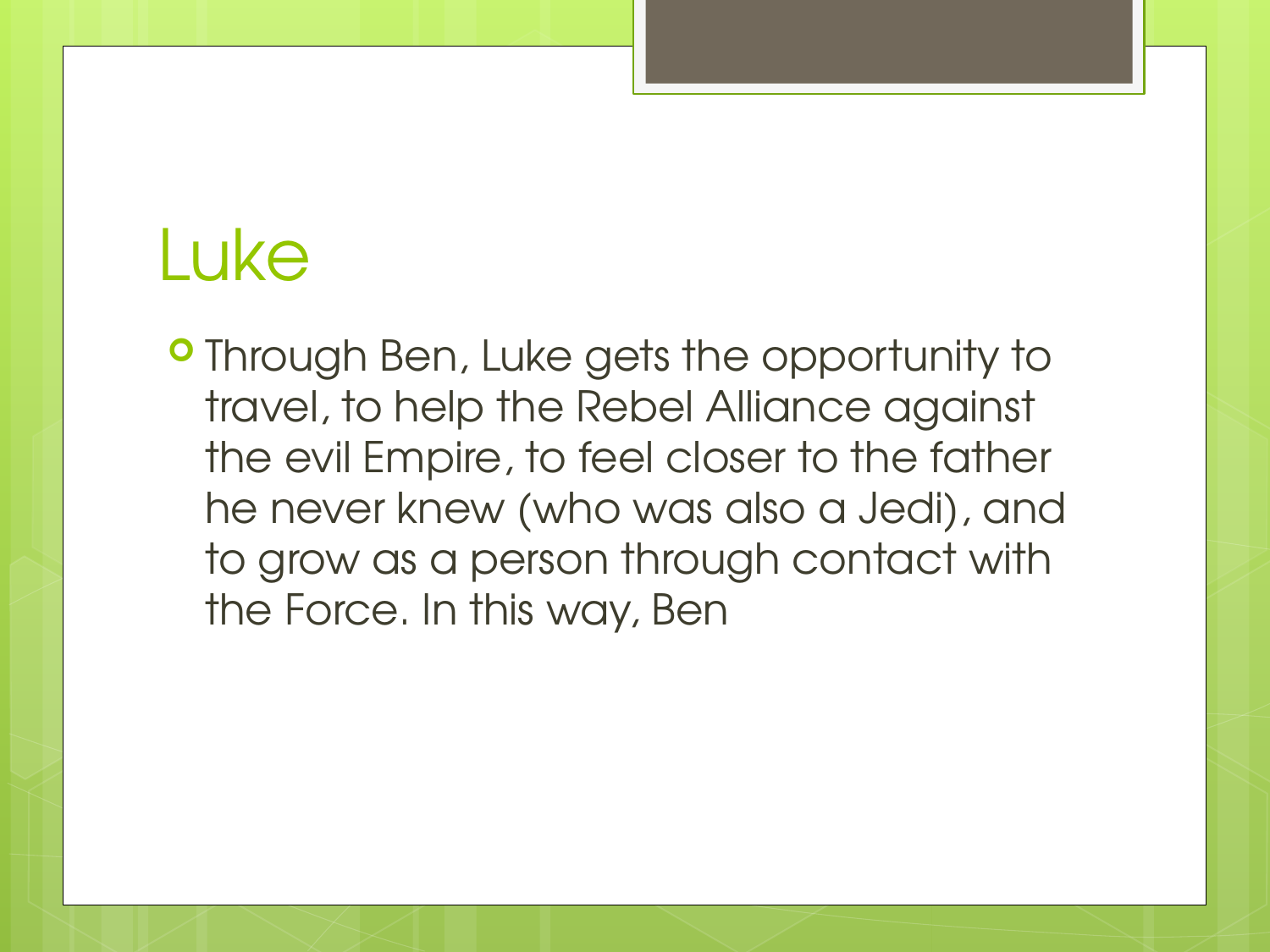

# Luke
Through Ben, Luke gets the opportunity to travel, to help the Rebel Alliance against the evil Empire, to feel closer to the father he never knew (who was also a Jedi), and to grow as a person through contact with the Force. In this way, Ben